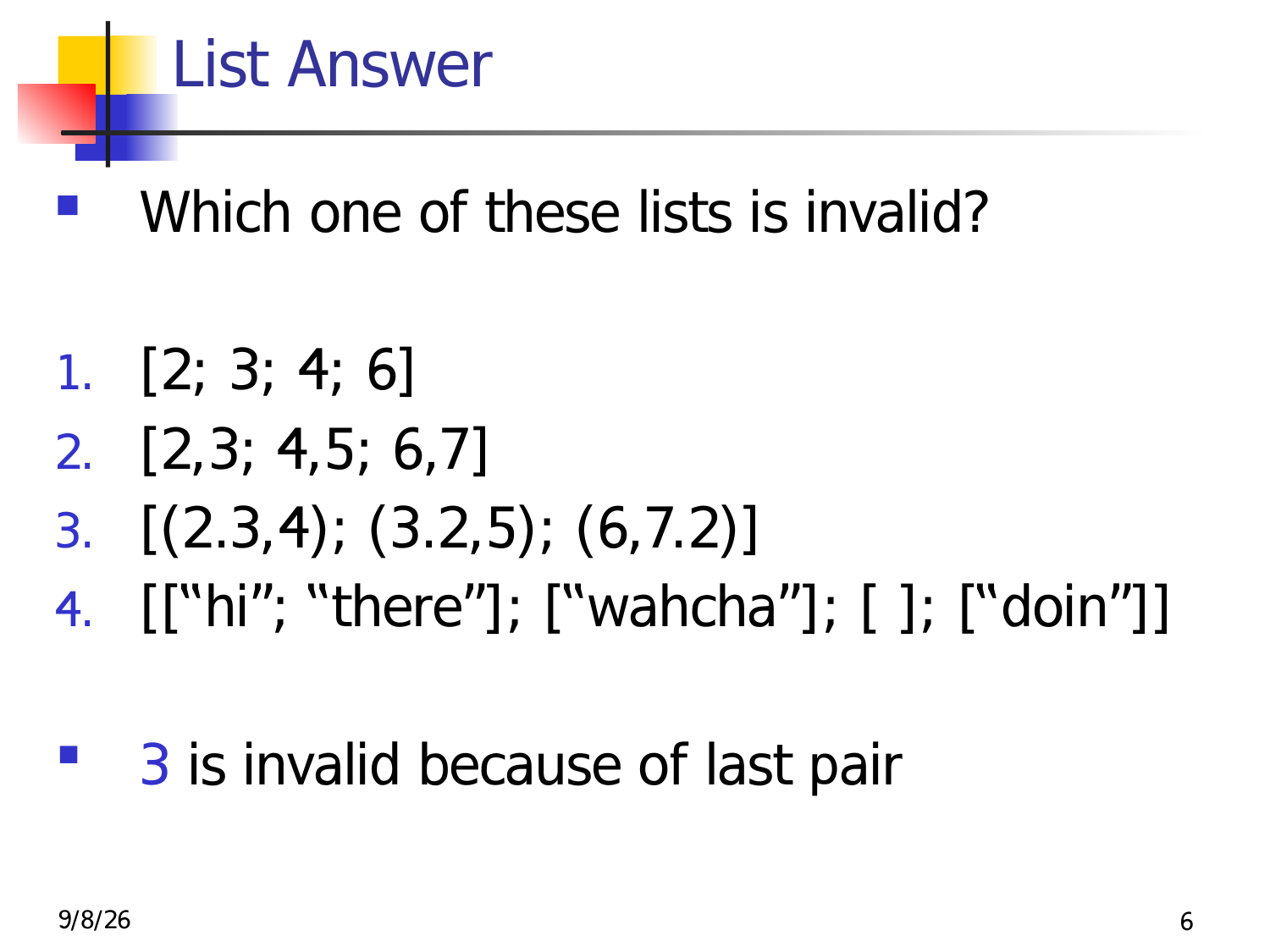

# List Answer
Which one of these lists is invalid?

[2; 3; 4; 6]
[2,3; 4,5; 6,7]
[(2.3,4); (3.2,5); (6,7.2)]
[[“hi”; “there”]; [“wahcha”]; [ ]; [“doin”]]

3 is invalid because of last pair
9/8/26
6